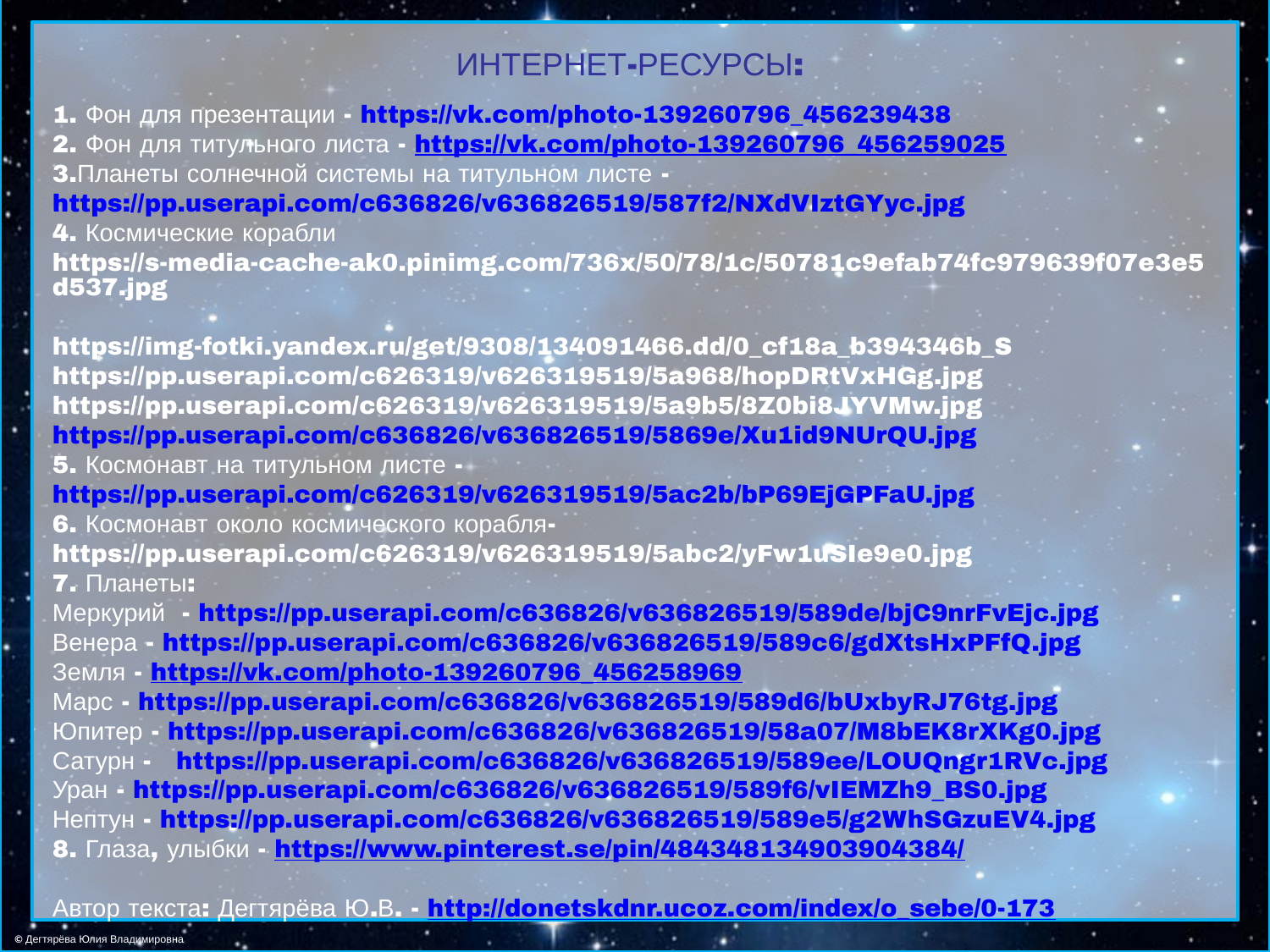

ИНТЕРНЕТ-РЕСУРСЫ:

1. Фон для презентации - https://vk.com/photo-139260796_456239438
2. Фон для титульного листа - https://vk.com/photo-139260796_456259025
3.Планеты солнечной системы на титульном листе - https://pp.userapi.com/c636826/v636826519/587f2/NXdVIztGYyc.jpg
4. Космические корабли
https://s-media-cache-ak0.pinimg.com/736x/50/78/1c/50781c9efab74fc979639f07e3e5d537.jpg
https://img-fotki.yandex.ru/get/9308/134091466.dd/0_cf18a_b394346b_S
https://pp.userapi.com/c626319/v626319519/5a968/hopDRtVxHGg.jpg
https://pp.userapi.com/c626319/v626319519/5a9b5/8Z0bi8JYVMw.jpg
https://pp.userapi.com/c636826/v636826519/5869e/Xu1id9NUrQU.jpg
5. Космонавт на титульном листе - https://pp.userapi.com/c626319/v626319519/5ac2b/bP69EjGPFaU.jpg
6. Космонавт около космического корабля-
https://pp.userapi.com/c626319/v626319519/5abc2/yFw1uSIe9e0.jpg
7. Планеты:
Меркурий  - https://pp.userapi.com/c636826/v636826519/589de/bjC9nrFvEjc.jpg
Венера - https://pp.userapi.com/c636826/v636826519/589c6/gdXtsHxPFfQ.jpg
Земля - https://vk.com/photo-139260796_456258969
Марс - https://pp.userapi.com/c636826/v636826519/589d6/bUxbyRJ76tg.jpg
Юпитер - https://pp.userapi.com/c636826/v636826519/58a07/M8bEK8rXKg0.jpg
Сатурн -   https://pp.userapi.com/c636826/v636826519/589ee/LOUQngr1RVc.jpg
Уран - https://pp.userapi.com/c636826/v636826519/589f6/vIEMZh9_BS0.jpg
Нептун - https://pp.userapi.com/c636826/v636826519/589e5/g2WhSGzuEV4.jpg
8. Глаза, улыбки - https://www.pinterest.se/pin/484348134903904384/

Автор текста: Дегтярёва Ю.В. - http://donetskdnr.ucoz.com/index/o_sebe/0-173
© Дегтярёва Юлия Владимировна